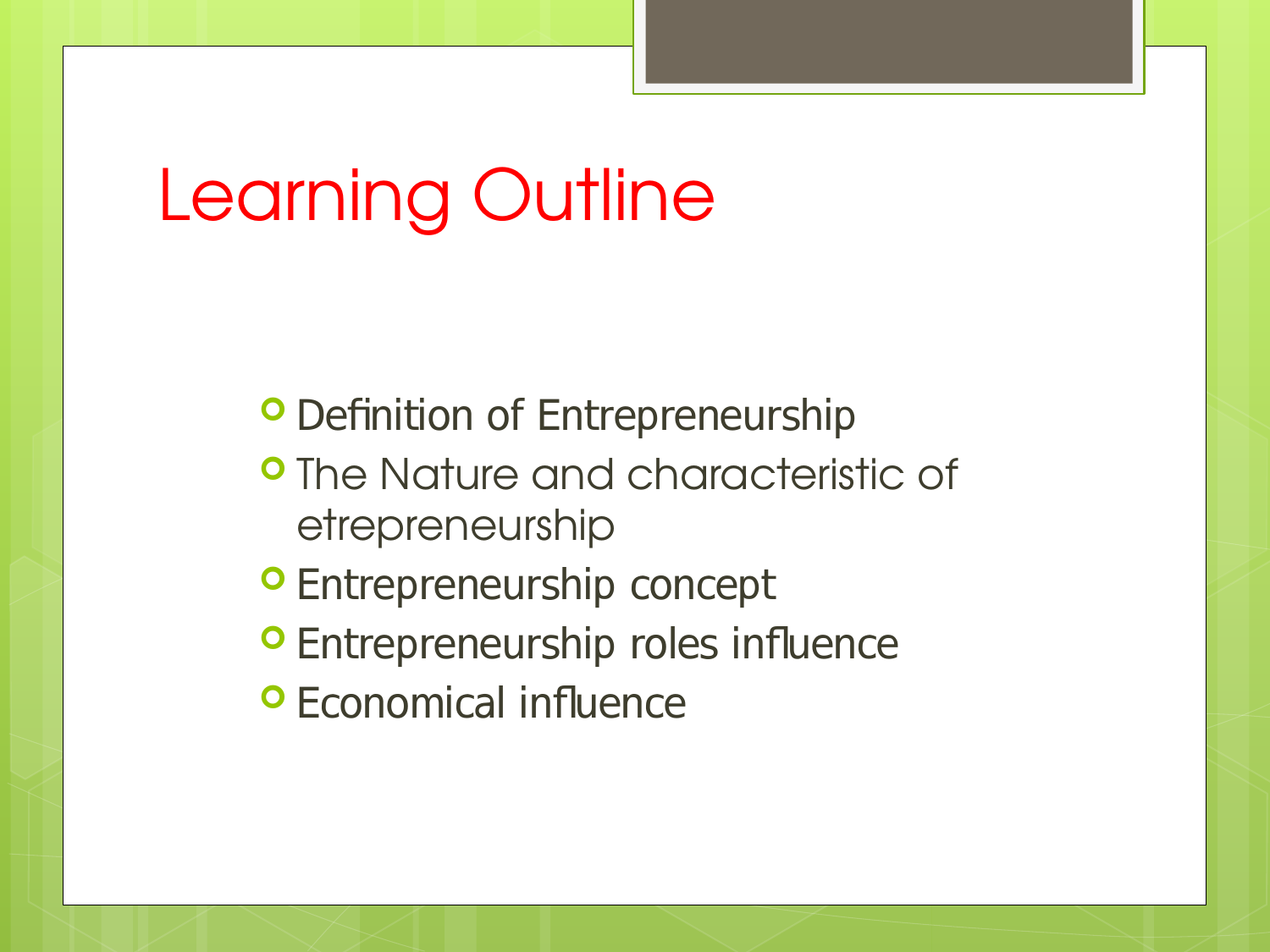

# Learning Outline

Definition of Entrepreneurship
The Nature and characteristic of     etrepreneurship
Entrepreneurship concept
Entrepreneurship roles influence
Economical influence